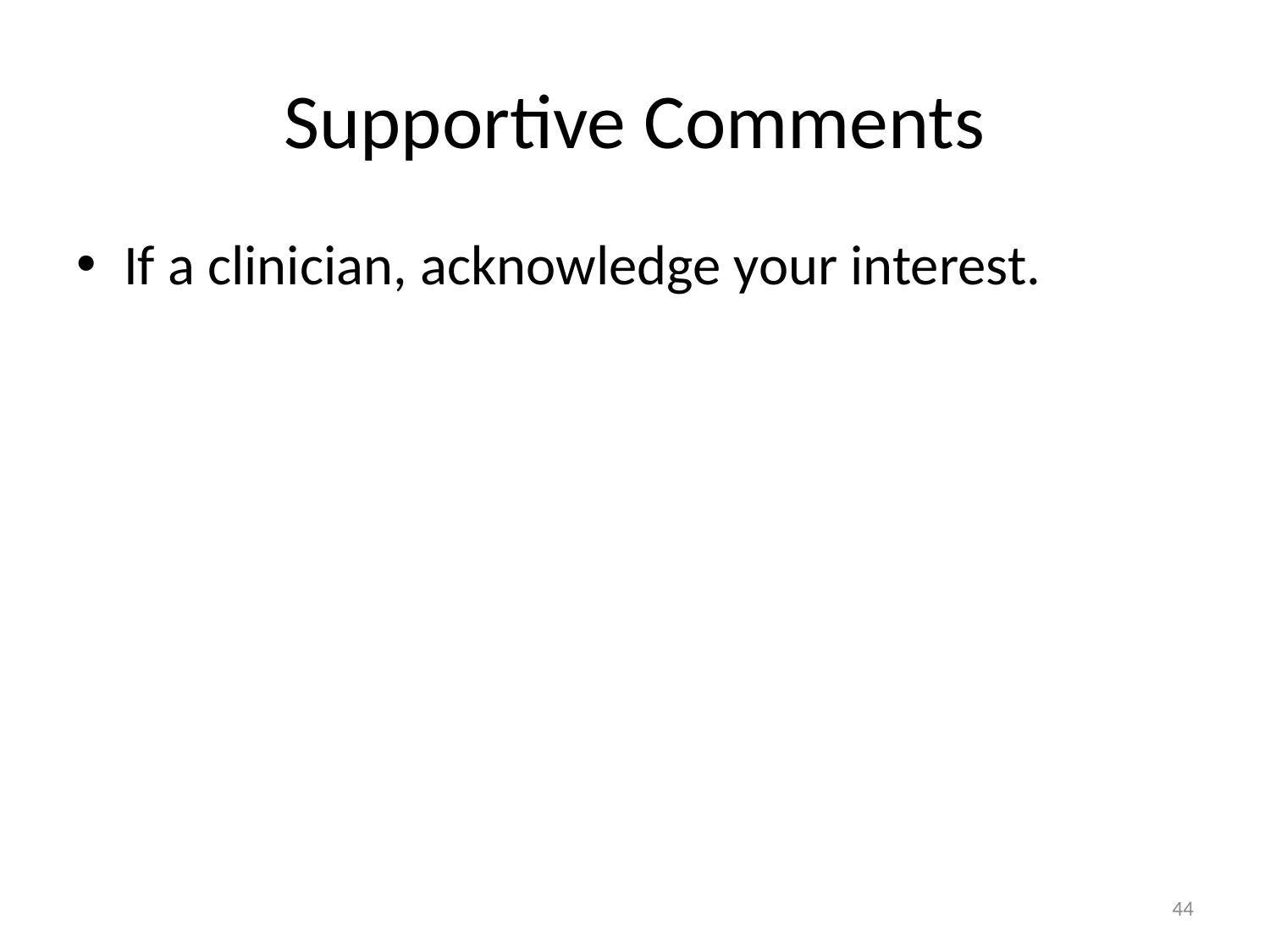

# Supportive Comments
If a clinician, acknowledge your interest.
44